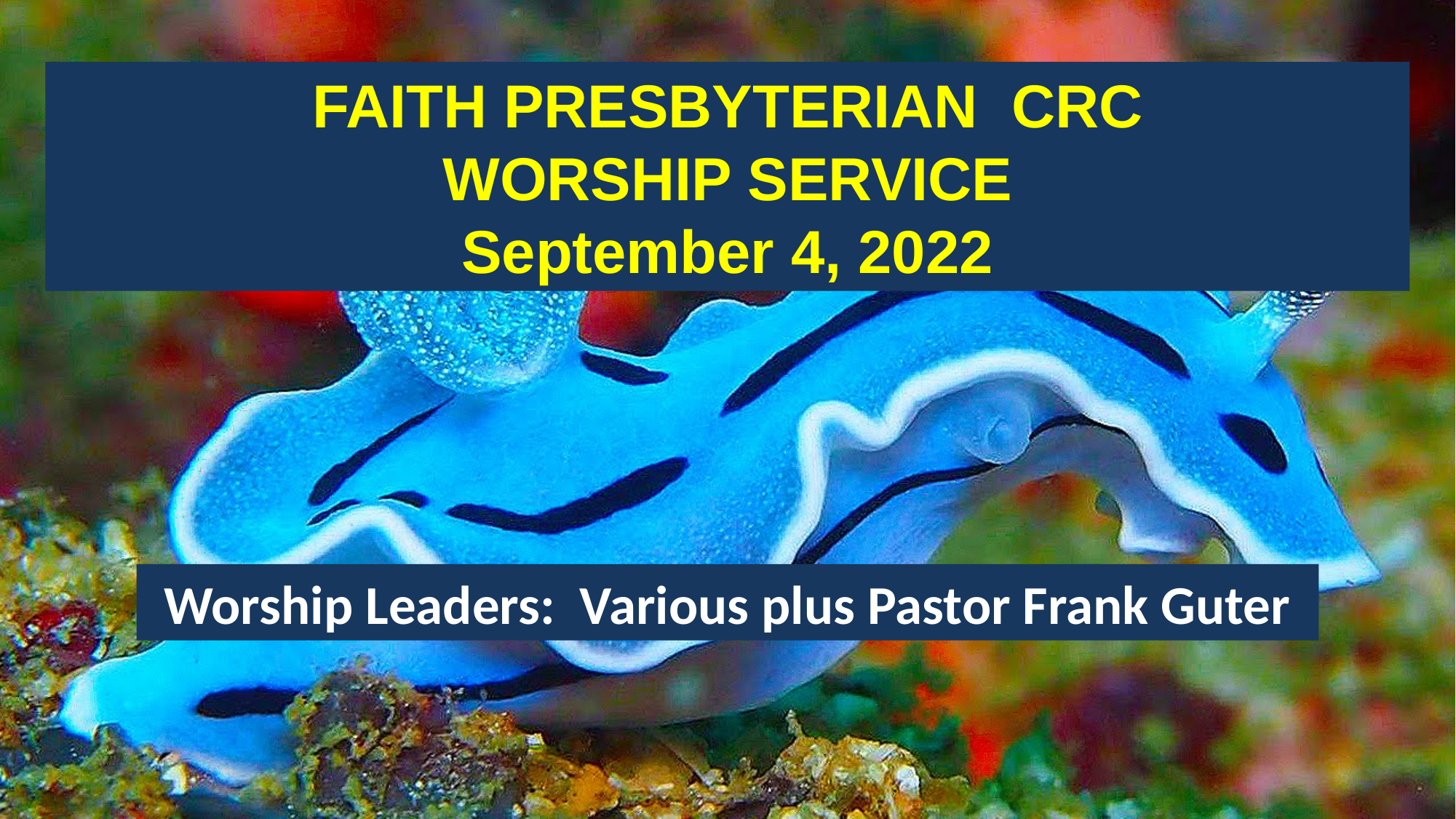

FAITH PRESBYTERIAN  CRC
WORSHIP SERVICE
September 4, 2022

Worship Leaders:  Various plus Pastor Frank Guter